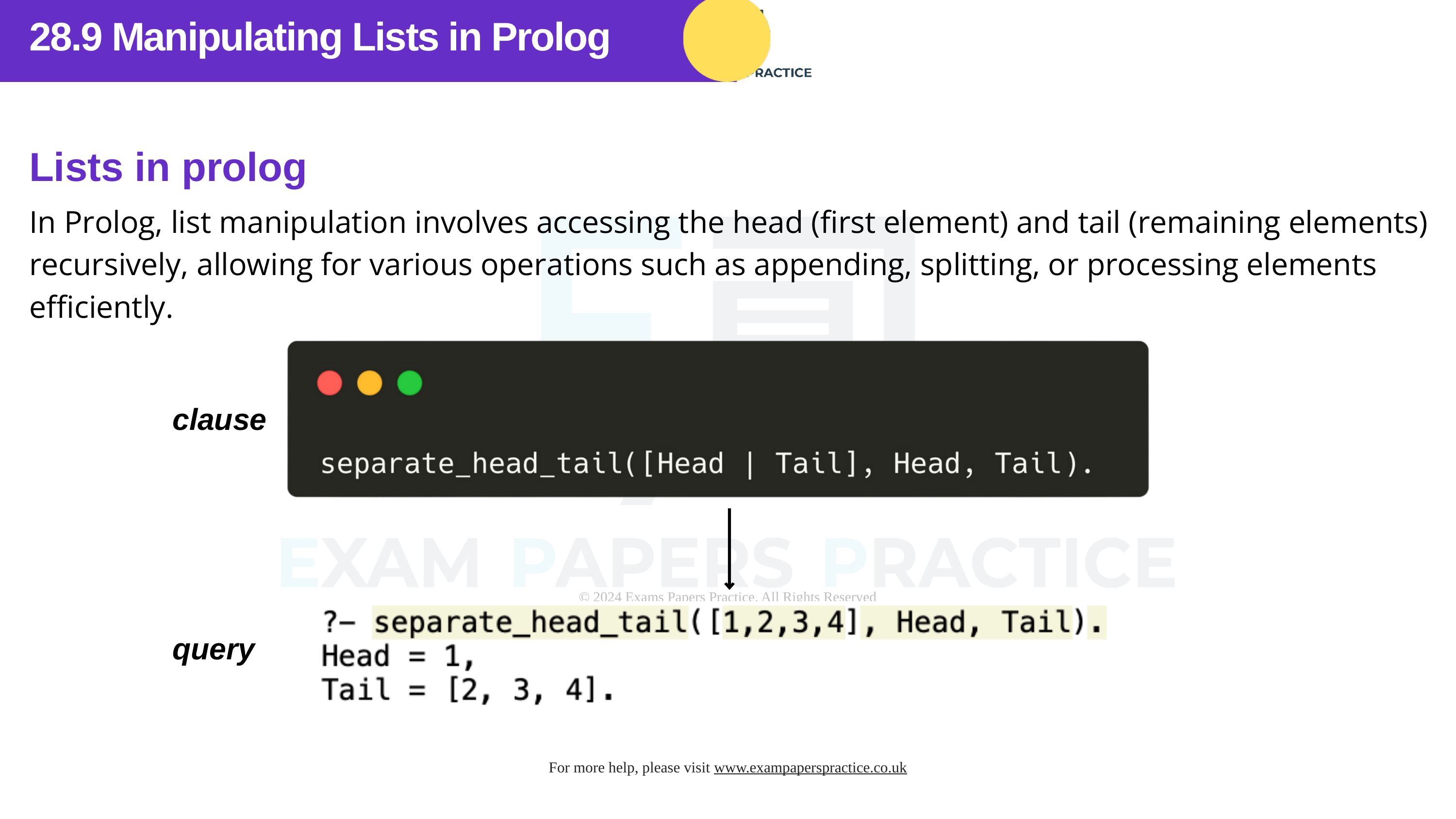

28.9 Manipulating Lists in Prolog
Lists in prolog
In Prolog, list manipulation involves accessing the head (first element) and tail (remaining elements) recursively, allowing for various operations such as appending, splitting, or processing elements efficiently.

clause

query